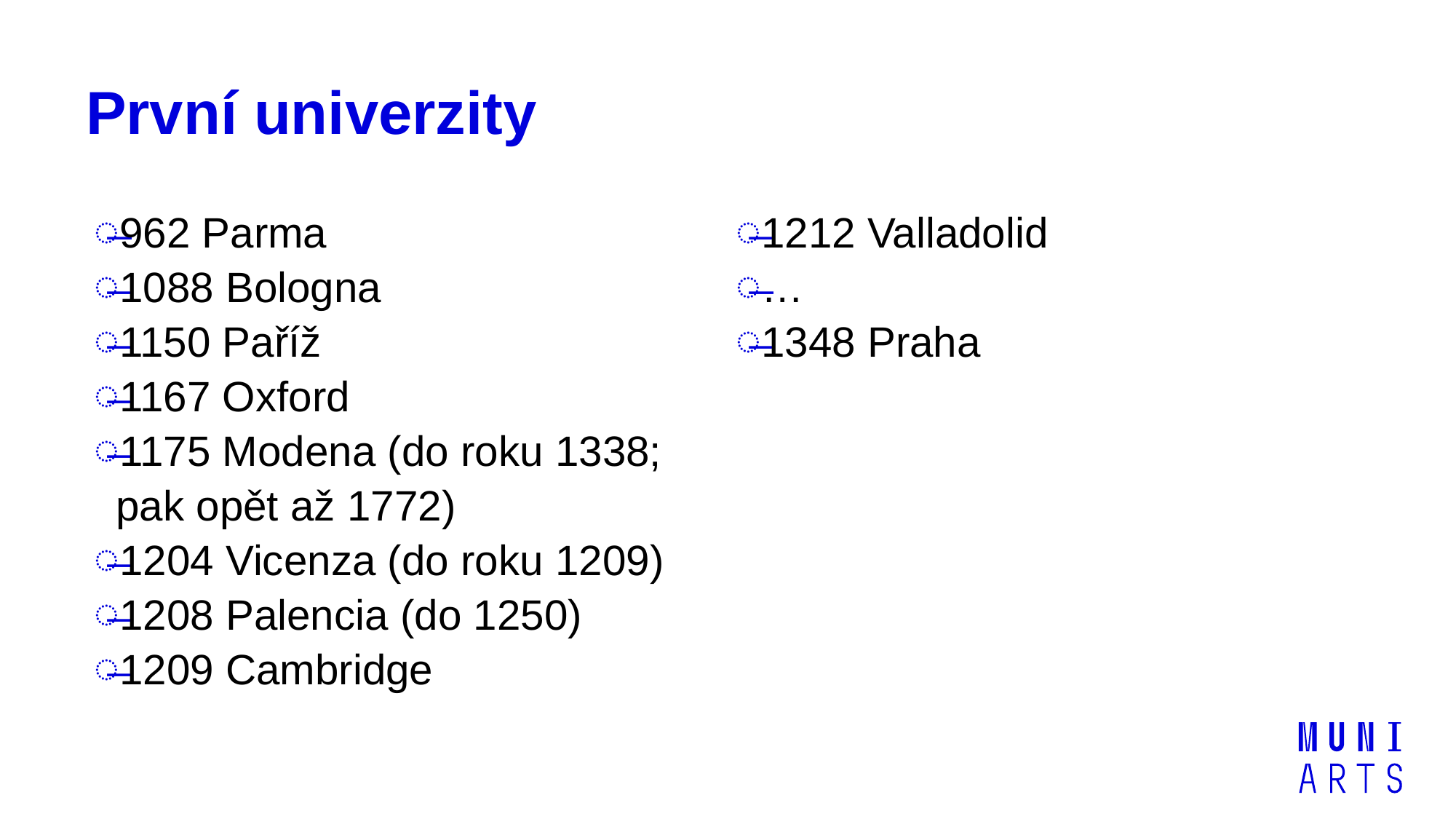

# První univerzity
962 Parma
1088 Bologna
1150 Paříž
1167 Oxford
1175 Modena (do roku 1338; pak opět až 1772)
1204 Vicenza (do roku 1209)
1208 Palencia (do 1250)
1209 Cambridge
1212 Valladolid
…
1348 Praha